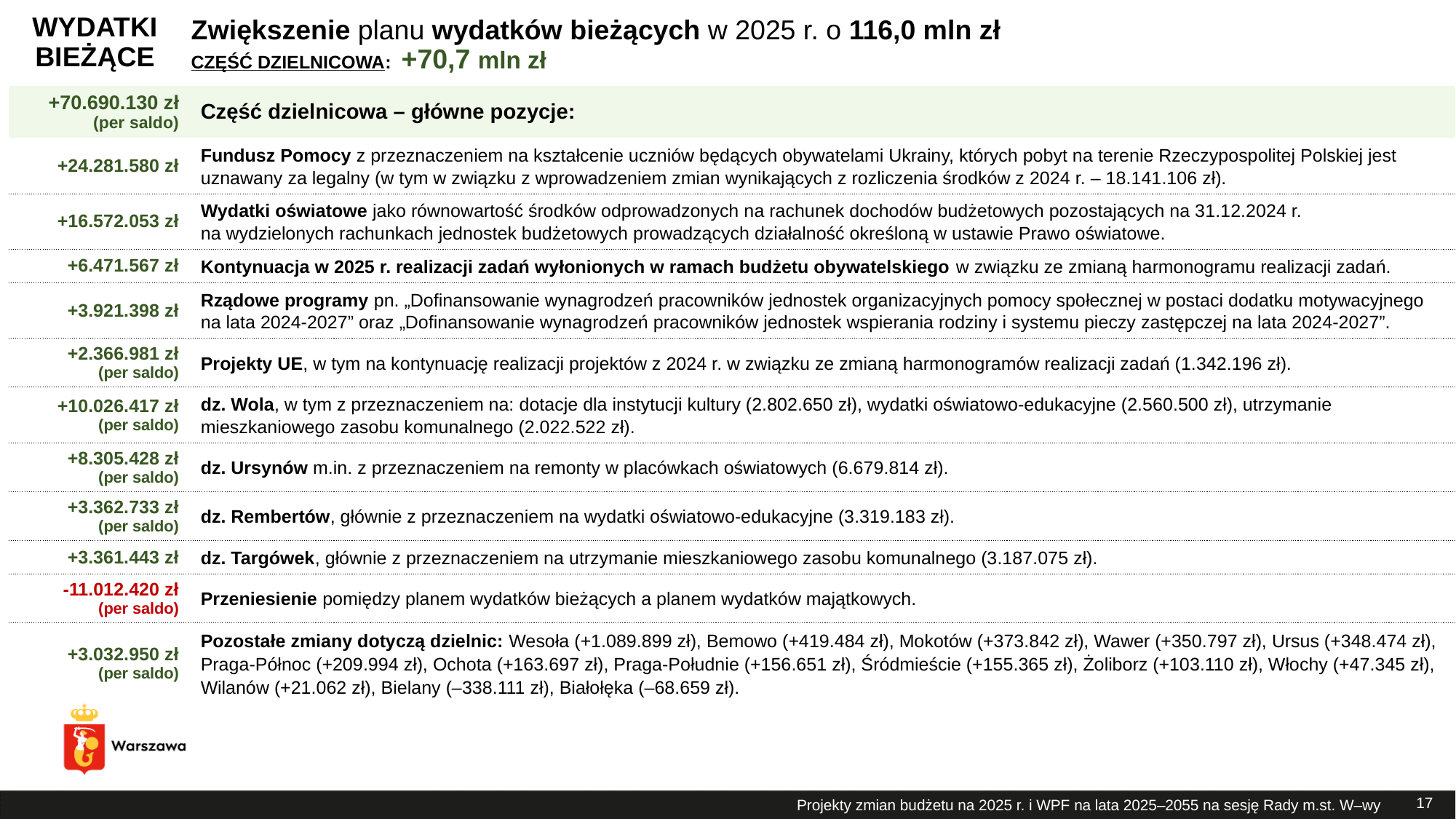

# Zwiększenie planu wydatków bieżących w 2025 r. o 116,0 mln zł
WYDATKI BIEŻĄCE
CZĘŚĆ DZIELNICOWA:  +70,7 mln zł
| +70.690.130 zł (per saldo) | Część dzielnicowa – główne pozycje: |
| --- | --- |
| +24.281.580 zł | Fundusz Pomocy z przeznaczeniem na kształcenie uczniów będących obywatelami Ukrainy, których pobyt na terenie Rzeczypospolitej Polskiej jest uznawany za legalny (w tym w związku z wprowadzeniem zmian wynikających z rozliczenia środków z 2024 r. – 18.141.106 zł). |
| +16.572.053 zł | Wydatki oświatowe jako równowartość środków odprowadzonych na rachunek dochodów budżetowych pozostających na 31.12.2024 r. na wydzielonych rachunkach jednostek budżetowych prowadzących działalność określoną w ustawie Prawo oświatowe. |
| +6.471.567 zł | Kontynuacja w 2025 r. realizacji zadań wyłonionych w ramach budżetu obywatelskiego w związku ze zmianą harmonogramu realizacji zadań. |
| +3.921.398 zł | Rządowe programy pn. „Dofinansowanie wynagrodzeń pracowników jednostek organizacyjnych pomocy społecznej w postaci dodatku motywacyjnego na lata 2024-2027” oraz „Dofinansowanie wynagrodzeń pracowników jednostek wspierania rodziny i systemu pieczy zastępczej na lata 2024-2027”. |
| +2.366.981 zł (per saldo) | Projekty UE, w tym na kontynuację realizacji projektów z 2024 r. w związku ze zmianą harmonogramów realizacji zadań (1.342.196 zł). |
| +10.026.417 zł (per saldo) | dz. Wola, w tym z przeznaczeniem na: dotacje dla instytucji kultury (2.802.650 zł), wydatki oświatowo-edukacyjne (2.560.500 zł), utrzymanie mieszkaniowego zasobu komunalnego (2.022.522 zł). |
| +8.305.428 zł (per saldo) | dz. Ursynów m.in. z przeznaczeniem na remonty w placówkach oświatowych (6.679.814 zł). |
| +3.362.733 zł (per saldo) | dz. Rembertów, głównie z przeznaczeniem na wydatki oświatowo-edukacyjne (3.319.183 zł). |
| +3.361.443 zł | dz. Targówek, głównie z przeznaczeniem na utrzymanie mieszkaniowego zasobu komunalnego (3.187.075 zł). |
| -11.012.420 zł (per saldo) | Przeniesienie pomiędzy planem wydatków bieżących a planem wydatków majątkowych. |
| +3.032.950 zł (per saldo) | Pozostałe zmiany dotyczą dzielnic: Wesoła (+1.089.899 zł), Bemowo (+419.484 zł), Mokotów (+373.842 zł), Wawer (+350.797 zł), Ursus (+348.474 zł), Praga-Północ (+209.994 zł), Ochota (+163.697 zł), Praga-Południe (+156.651 zł), Śródmieście (+155.365 zł), Żoliborz (+103.110 zł), Włochy (+47.345 zł), Wilanów (+21.062 zł), Bielany (–338.111 zł), Białołęka (–68.659 zł). |
17
Projekty zmian budżetu na 2025 r. i WPF na lata 2025–2055 na sesję Rady m.st. W–wy